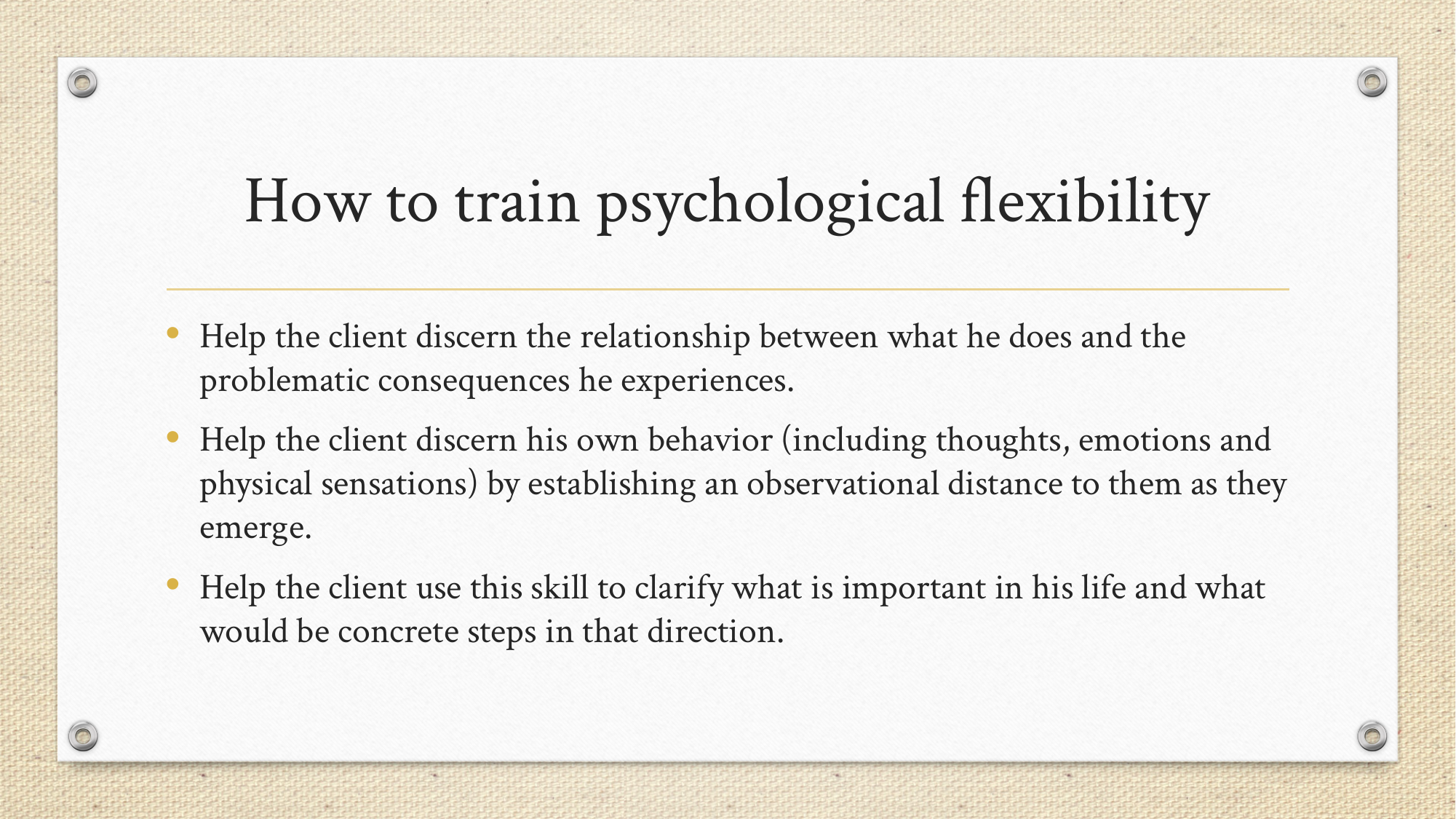

# How to train psychological flexibility
Help the client discern the relationship between what he does and the problematic consequences he experiences.
Help the client discern his own behavior (including thoughts, emotions and physical sensations) by establishing an observational distance to them as they emerge.
Help the client use this skill to clarify what is important in his life and what would be concrete steps in that direction.